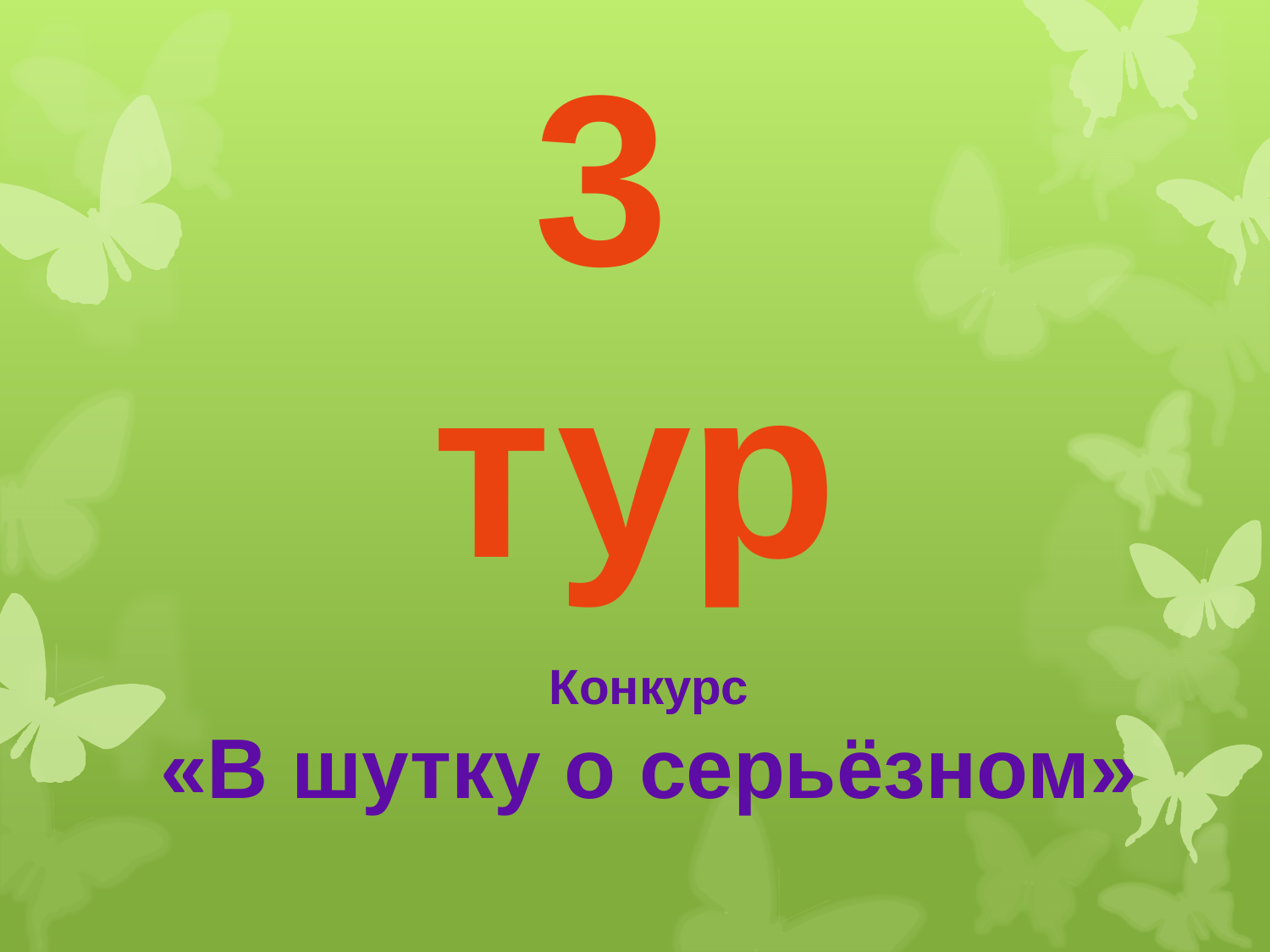

3
тур
#
Конкурс
«В шутку о серьёзном»